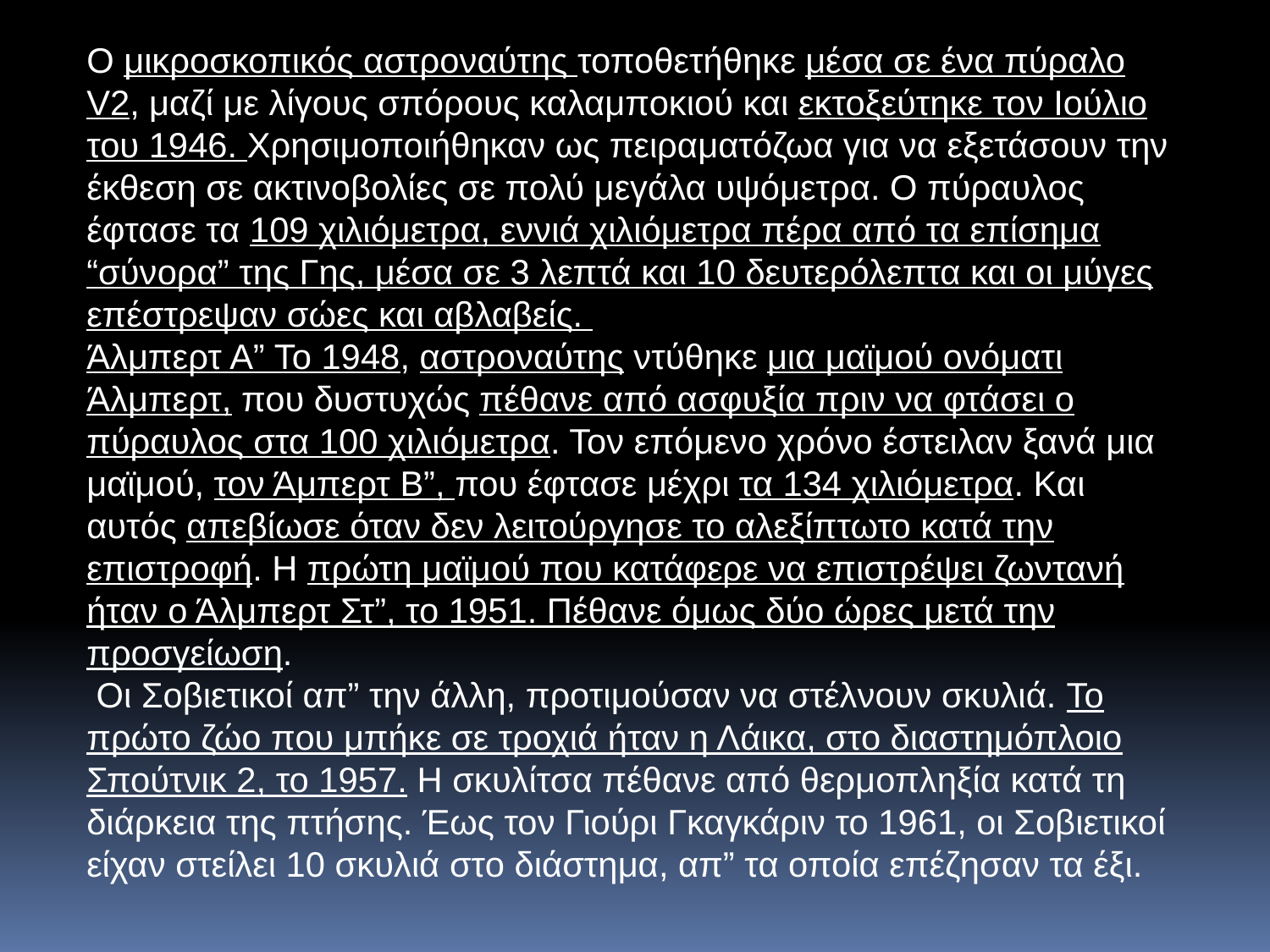

Ο μικροσκοπικός αστροναύτης τοποθετήθηκε μέσα σε ένα πύραλο V2, μαζί με λίγους σπόρους καλαμποκιού και εκτοξεύτηκε τον Ιούλιο του 1946. Χρησιμοποιήθηκαν ως πειραματόζωα για να εξετάσουν την έκθεση σε ακτινοβολίες σε πολύ μεγάλα υψόμετρα. Ο πύραυλος έφτασε τα 109 χιλιόμετρα, εννιά χιλιόμετρα πέρα από τα επίσημα “σύνορα” της Γης, μέσα σε 3 λεπτά και 10 δευτερόλεπτα και οι μύγες επέστρεψαν σώες και αβλαβείς.
Άλμπερτ Α” Το 1948, αστροναύτης ντύθηκε μια μαϊμού ονόματι Άλμπερτ, που δυστυχώς πέθανε από ασφυξία πριν να φτάσει ο πύραυλος στα 100 χιλιόμετρα. Τον επόμενο χρόνο έστειλαν ξανά μια μαϊμού, τον Άμπερτ Β”, που έφτασε μέχρι τα 134 χιλιόμετρα. Και αυτός απεβίωσε όταν δεν λειτούργησε το αλεξίπτωτο κατά την επιστροφή. Η πρώτη μαϊμού που κατάφερε να επιστρέψει ζωντανή ήταν ο Άλμπερτ Στ”, το 1951. Πέθανε όμως δύο ώρες μετά την προσγείωση.
 Οι Σοβιετικοί απ” την άλλη, προτιμούσαν να στέλνουν σκυλιά. Το πρώτο ζώο που μπήκε σε τροχιά ήταν η Λάικα, στο διαστημόπλοιο Σπούτνικ 2, το 1957. Η σκυλίτσα πέθανε από θερμοπληξία κατά τη διάρκεια της πτήσης. Έως τον Γιούρι Γκαγκάριν το 1961, οι Σοβιετικοί είχαν στείλει 10 σκυλιά στο διάστημα, απ” τα οποία επέζησαν τα έξι.